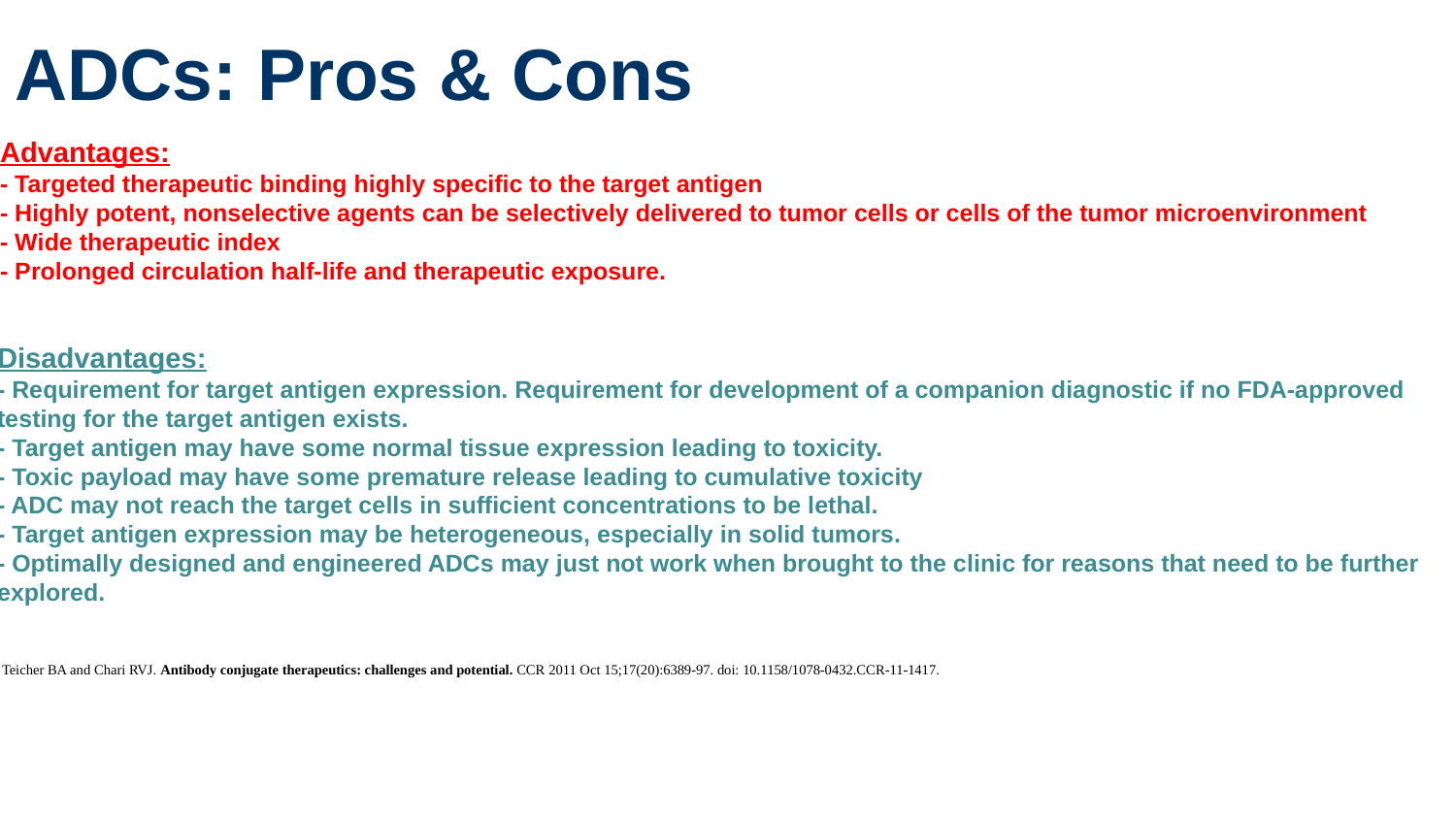

# ADCs: Pros & Cons
Advantages:
- Targeted therapeutic binding highly specific to the target antigen
- Highly potent, nonselective agents can be selectively delivered to tumor cells or cells of the tumor microenvironment
- Wide therapeutic index
- Prolonged circulation half-life and therapeutic exposure.
Disadvantages:
- Requirement for target antigen expression. Requirement for development of a companion diagnostic if no FDA-approved testing for the target antigen exists.
- Target antigen may have some normal tissue expression leading to toxicity.
- Toxic payload may have some premature release leading to cumulative toxicity
- ADC may not reach the target cells in sufficient concentrations to be lethal.
- Target antigen expression may be heterogeneous, especially in solid tumors.
- Optimally designed and engineered ADCs may just not work when brought to the clinic for reasons that need to be further explored.

Teicher BA and Chari RVJ. Antibody conjugate therapeutics: challenges and potential. CCR 2011 Oct 15;17(20):6389-97. doi: 10.1158/1078-0432.CCR-11-1417.